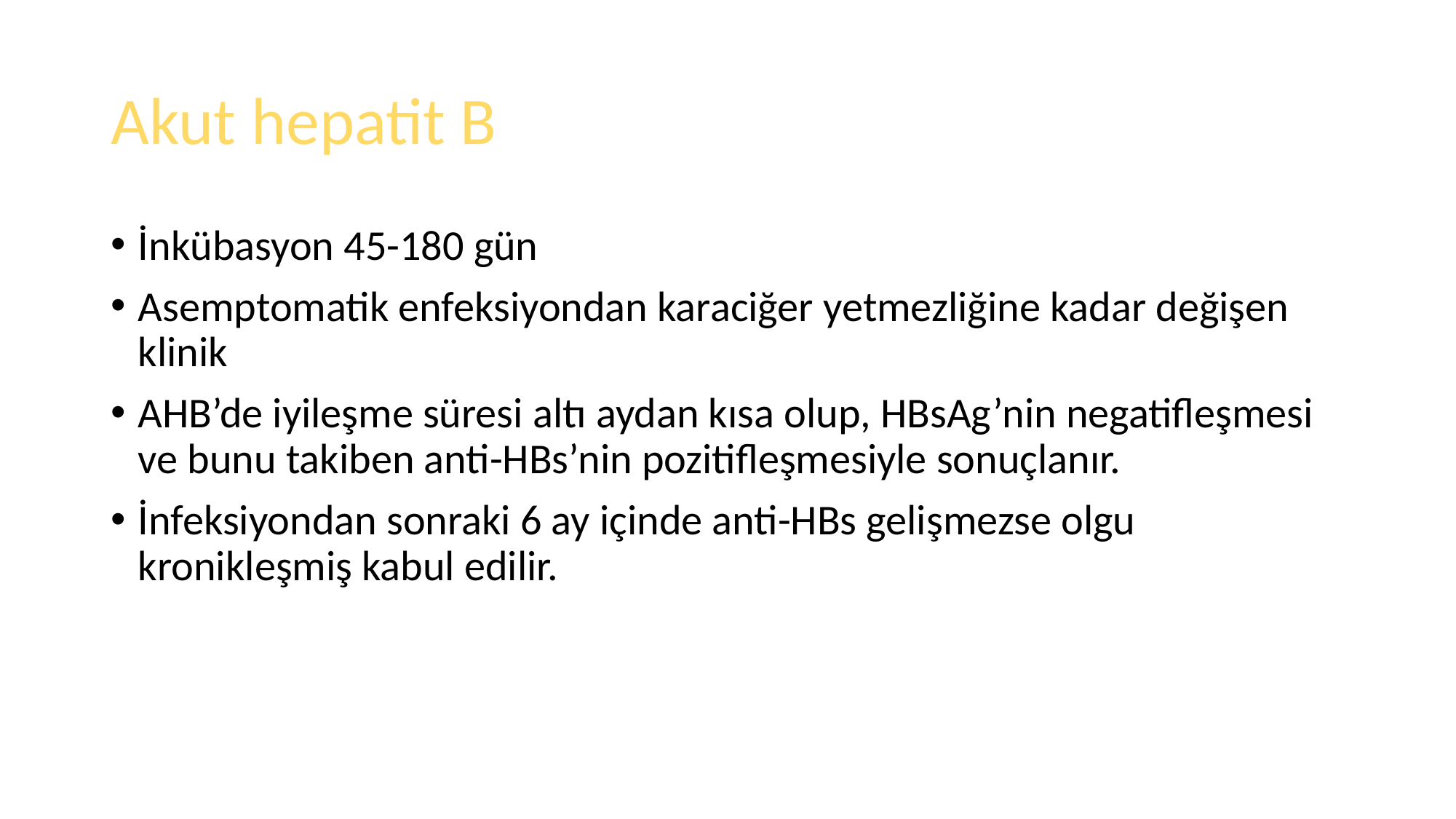

# Akut hepatit B
İnkübasyon 45-180 gün
Asemptomatik enfeksiyondan karaciğer yetmezliğine kadar değişen klinik
AHB’de iyileşme süresi altı aydan kısa olup, HBsAg’nin negatifleşmesi ve bunu takiben anti-HBs’nin pozitifleşmesiyle sonuçlanır.
İnfeksiyondan sonraki 6 ay içinde anti-HBs gelişmezse olgu kronikleşmiş kabul edilir.